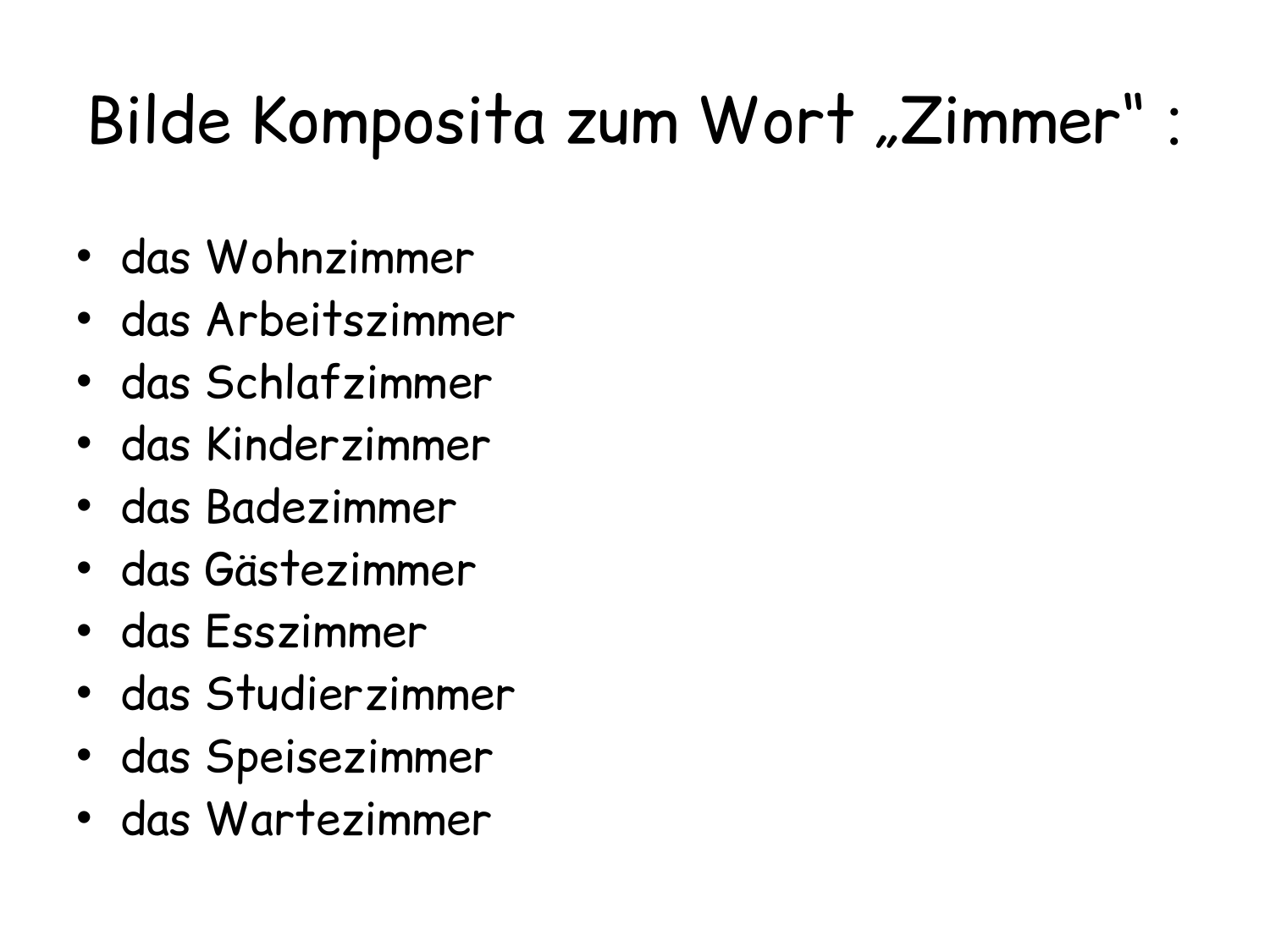

# Bilde Komposita zum Wort „Zimmer“ :
das Wohnzimmer
das Arbeitszimmer
das Schlafzimmer
das Kinderzimmer
das Badezimmer
das Gästezimmer
das Esszimmer
das Studierzimmer
das Speisezimmer
das Wartezimmer